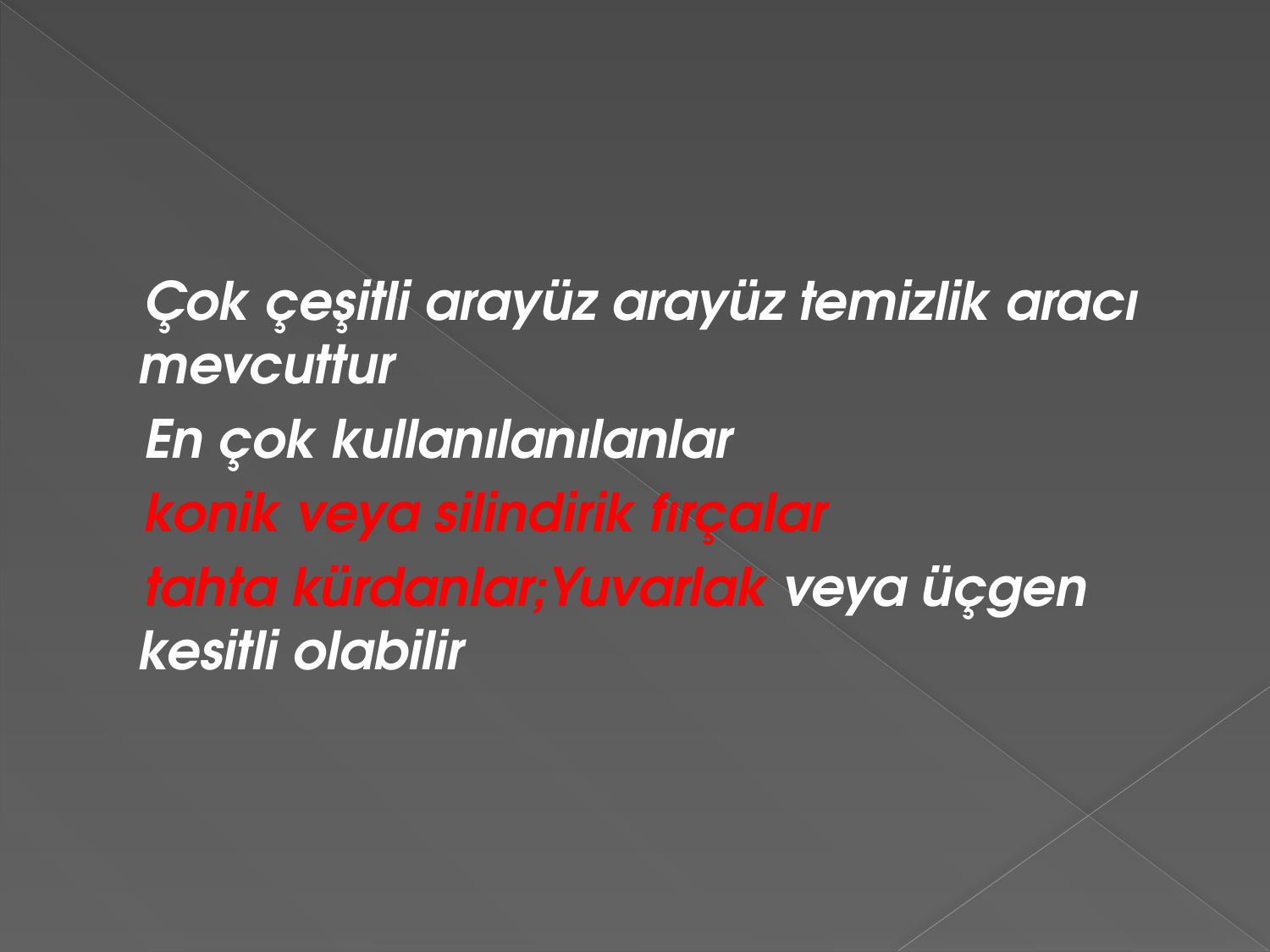

#
    Çok çeşitli arayüz arayüz temizlik aracı  mevcuttur
    En çok kullanılanılanlar
    konik veya silindirik fırçalar
    tahta kürdanlar;Yuvarlak veya üçgen kesitli olabilir